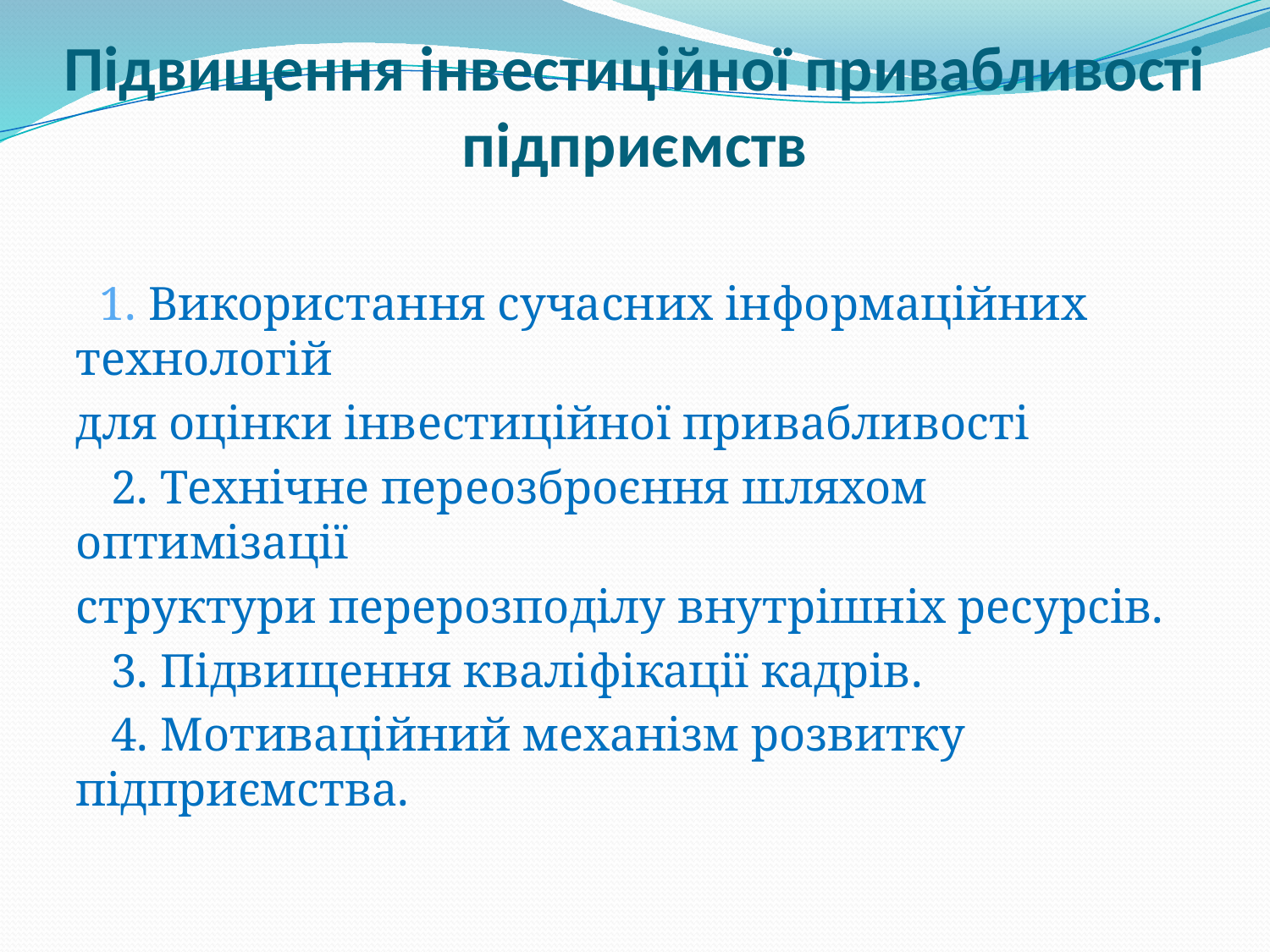

# Підвищення інвестиційної привабливості підприємств
  1. Використання сучасних інформаційних технологій
для оцінки інвестиційної привабливості
   2. Технічне переозброєння шляхом оптимізації
структури перерозподілу внутрішніх ресурсів.
   3. Підвищення кваліфікації кадрів.
   4. Мотиваційний механізм розвитку підприємства.